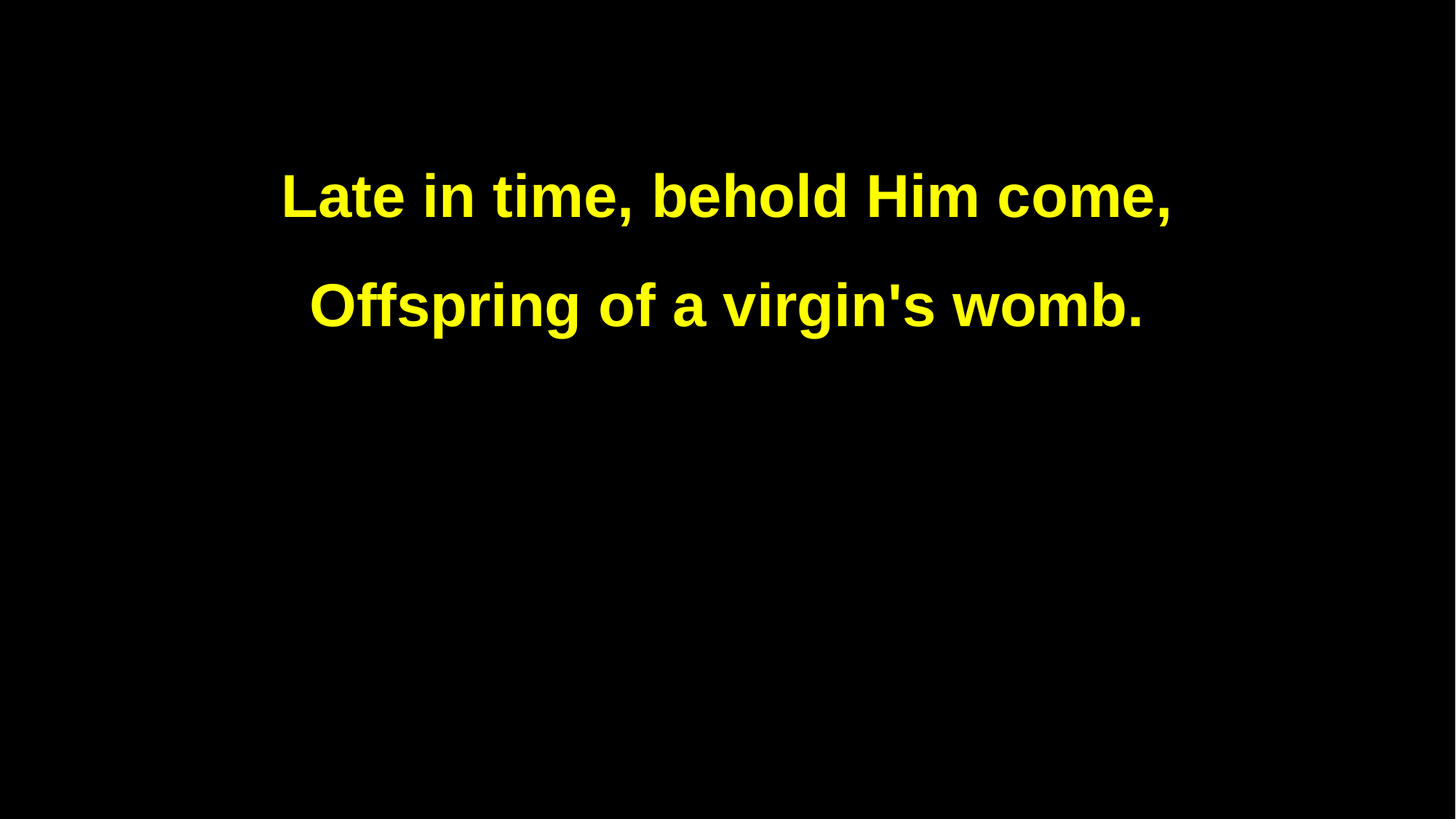

Late in time, behold Him come,
Offspring of a virgin's womb.